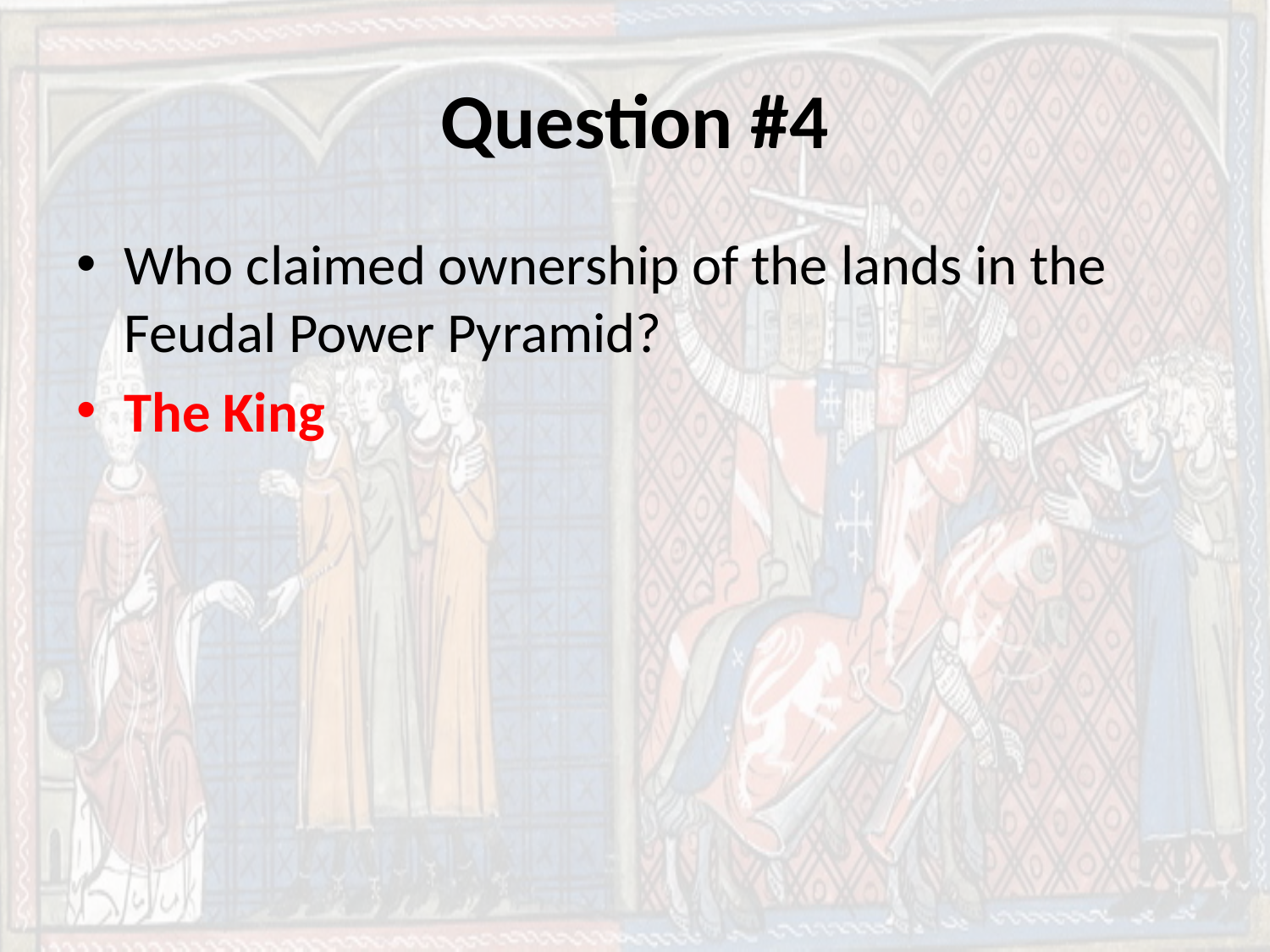

# Question #4
Who claimed ownership of the lands in the Feudal Power Pyramid?
The King